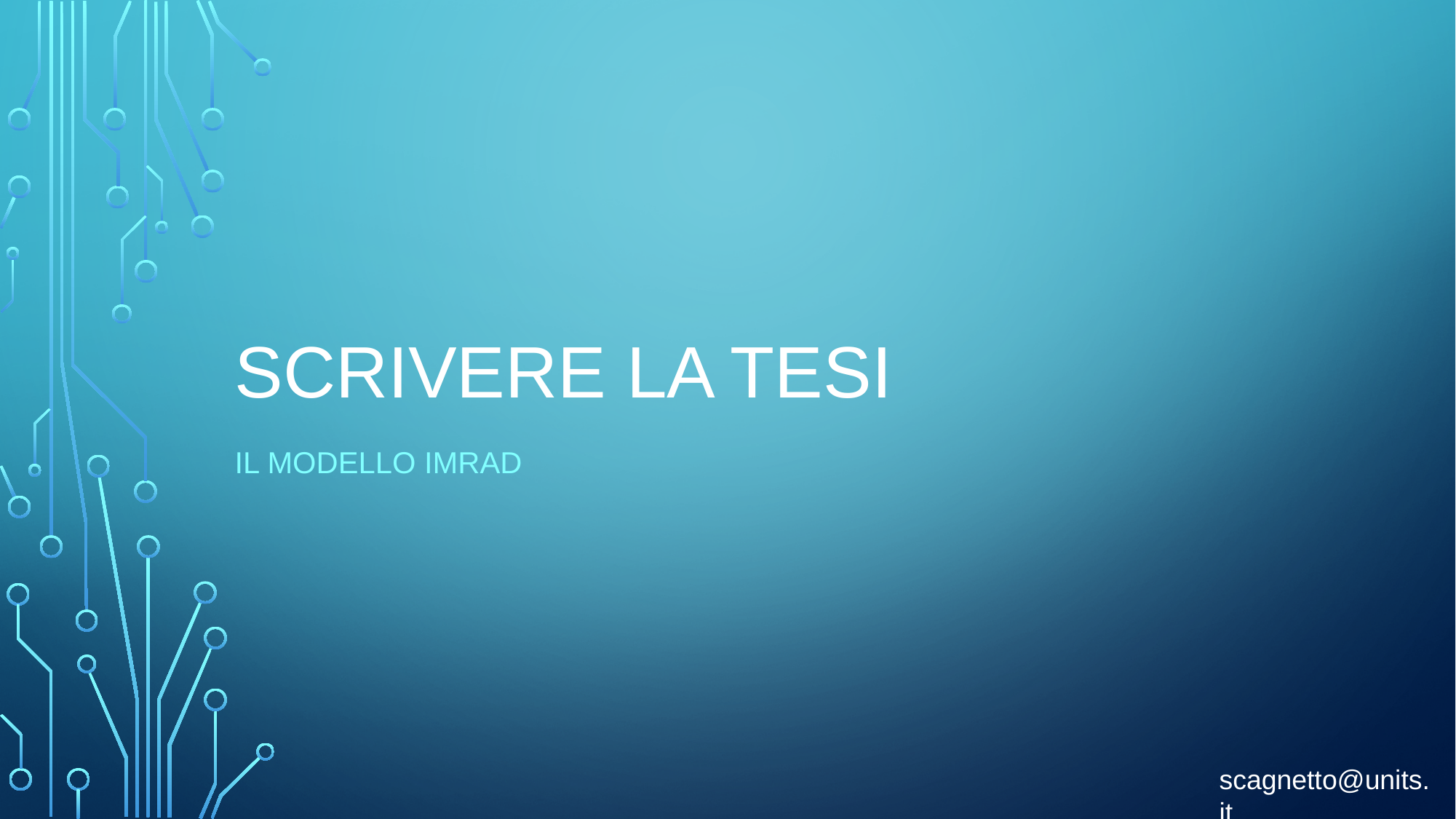

# Scrivere la tesi
Il modello imrad
scagnetto@units.it